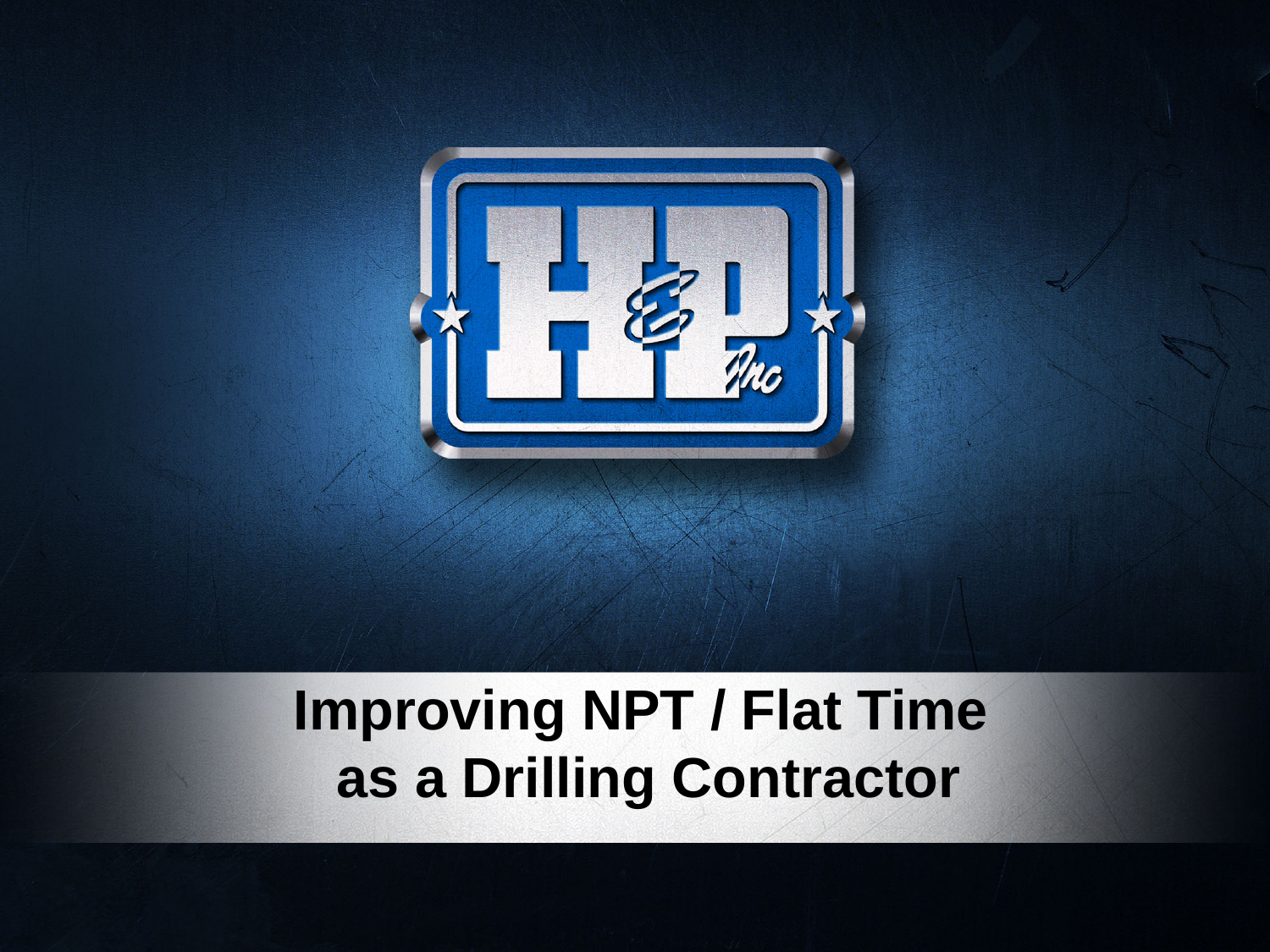

Improving NPT / Flat Time
as a Drilling Contractor